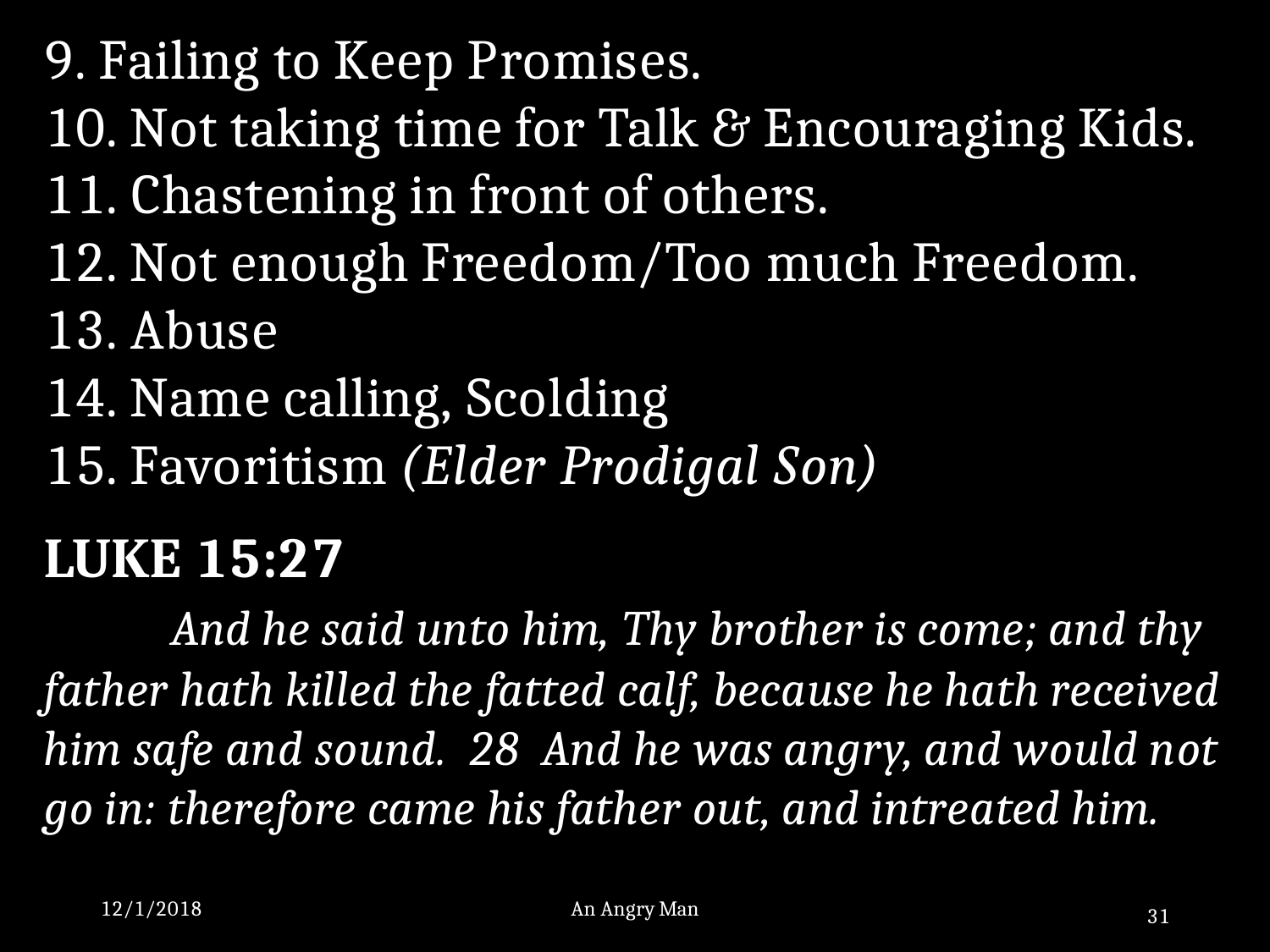

9. Failing to Keep Promises.
10. Not taking time for Talk & Encouraging Kids.
11. Chastening in front of others.
12. Not enough Freedom/Too much Freedom.
13. Abuse
14. Name calling, Scolding
15. Favoritism (Elder Prodigal Son)

LUKE 15:27
	And he said unto him, Thy brother is come; and thy father hath killed the fatted calf, because he hath received him safe and sound.  28  And he was angry, and would not go in: therefore came his father out, and intreated him.
12/1/2018
An Angry Man
31